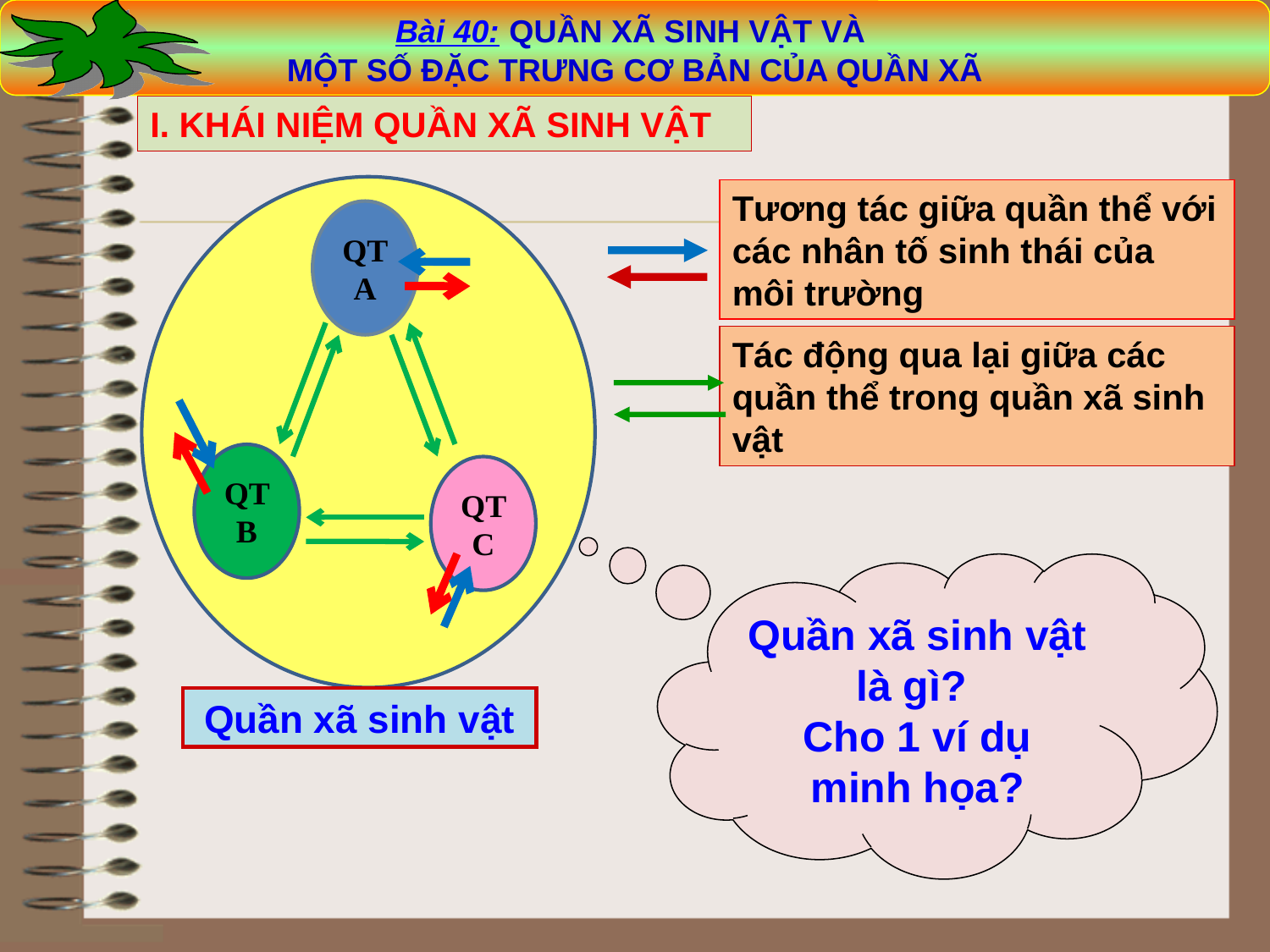

Bài 40: QUẦN XÃ SINH VẬT VÀ
MỘT SỐ ĐẶC TRƯNG CƠ BẢN CỦA QUẦN XÃ

I. KHÁI NIỆM QUẦN XÃ SINH VẬT

QT A
QT B
QT C
Tương tác giữa quần thể với các nhân tố sinh thái của môi trường

Tác động qua lại giữa các quần thể trong quần xã sinh vật

Quần xã sinh vật là gì?
Cho 1 ví dụ minh họa?

Quần xã sinh vật